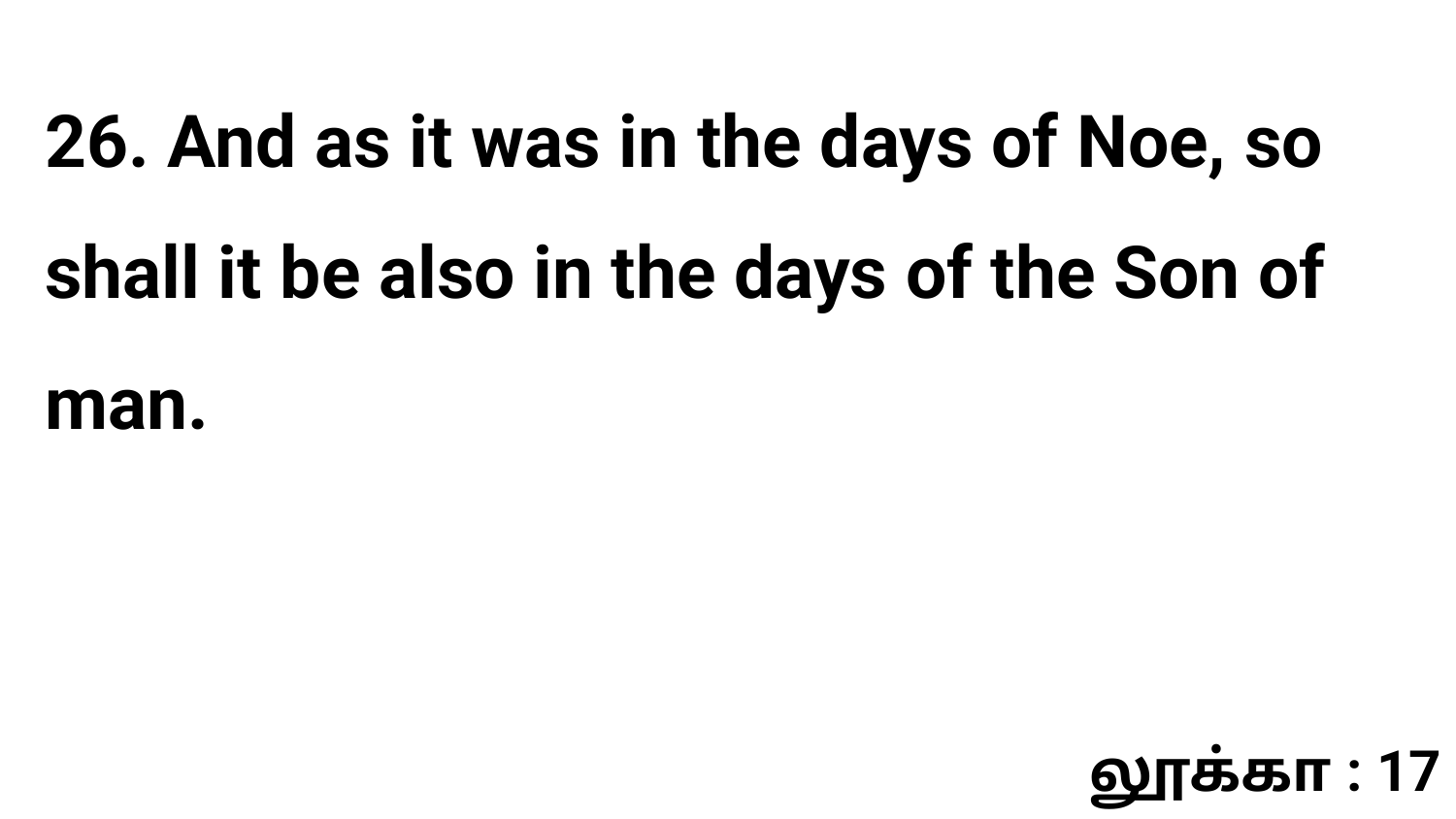

26. And as it was in the days of Noe, so shall it be also in the days of the Son of man.
லூக்கா : 17